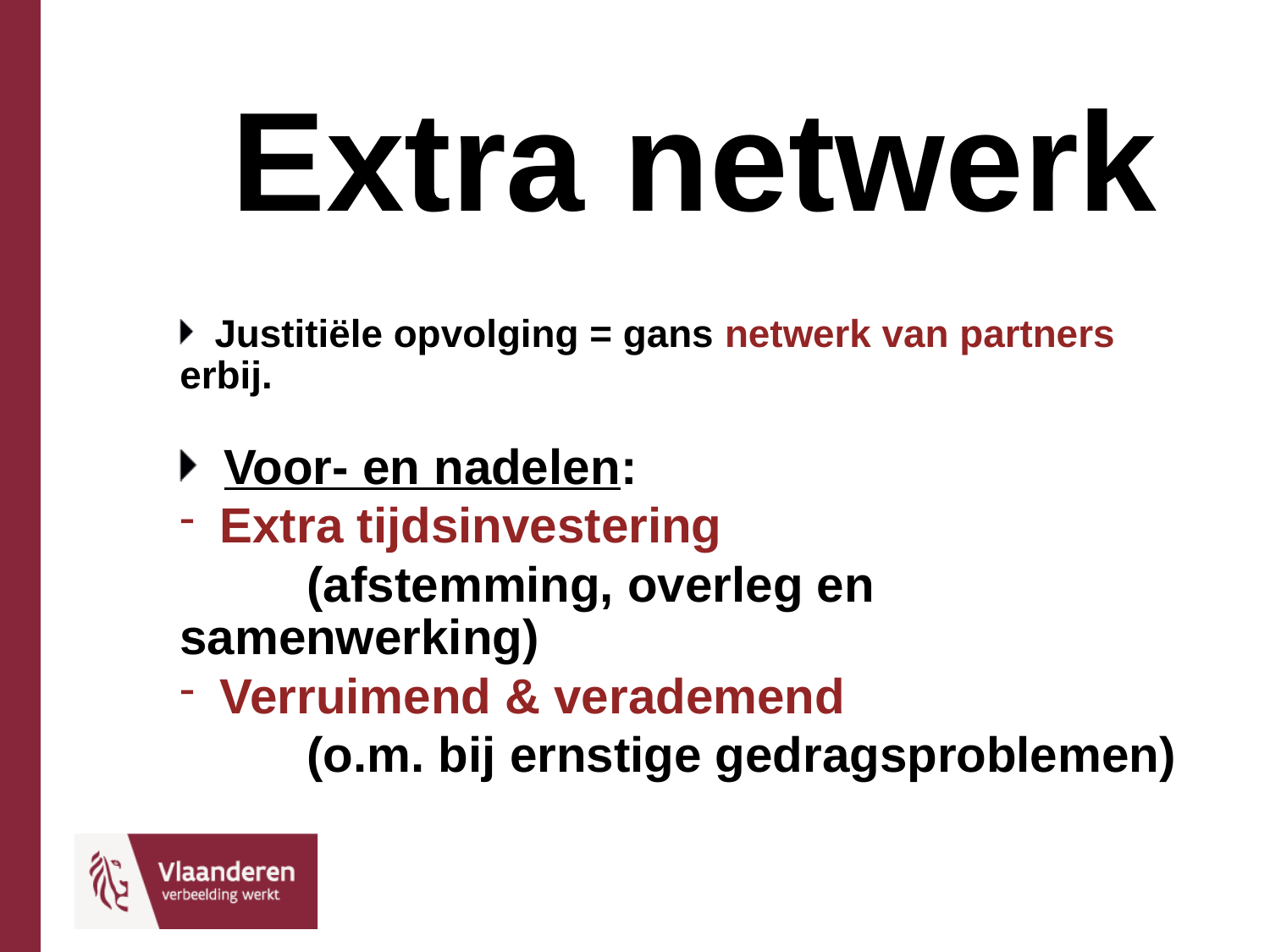

# Extra netwerk

Justitiële opvolging = gans netwerk van partners erbij.

Voor- en nadelen:
Extra tijdsinvestering
	(afstemming, overleg en samenwerking)
Verruimend & verademend
	(o.m. bij ernstige gedragsproblemen)